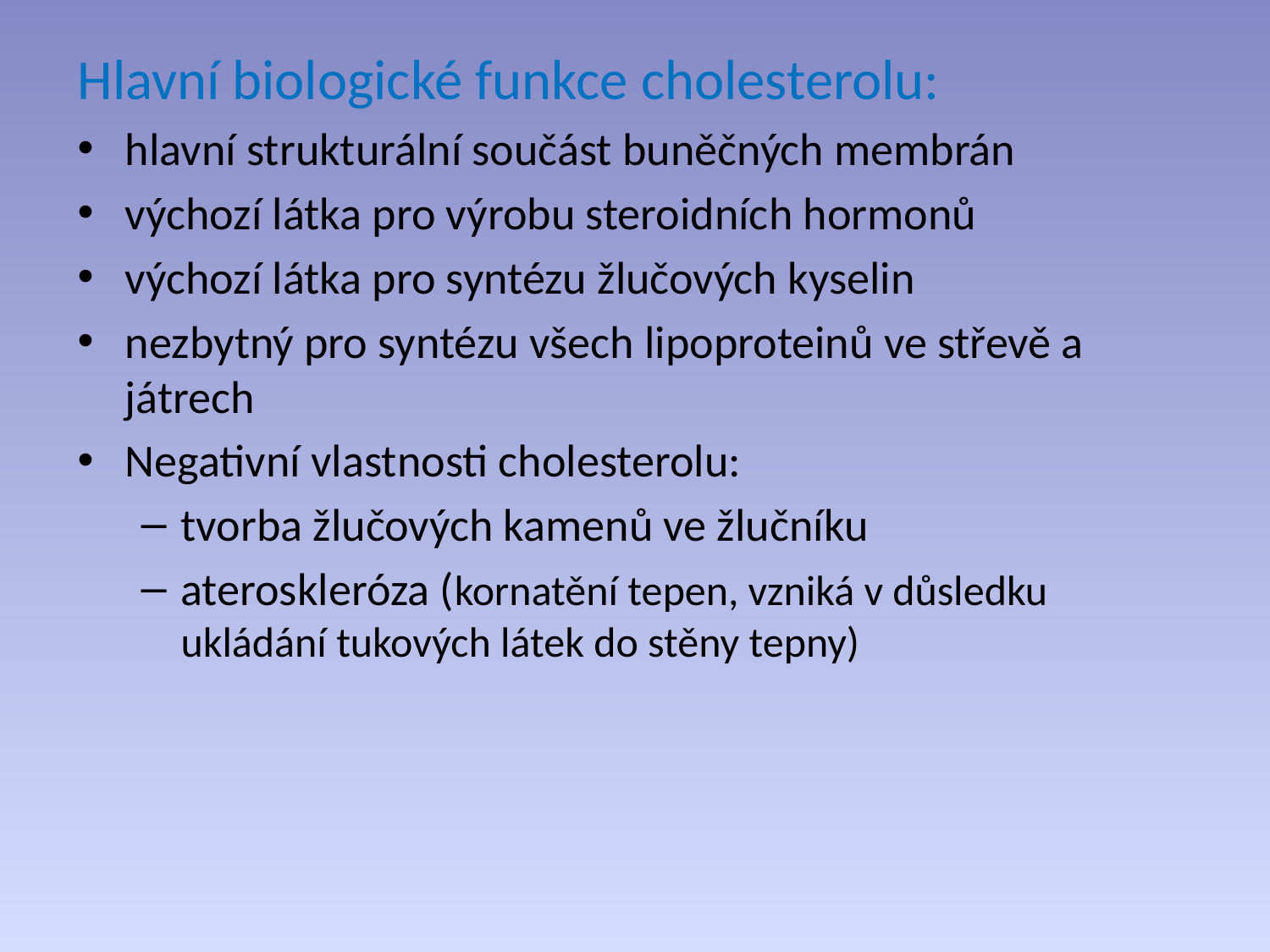

Hlavní biologické funkce cholesterolu:
hlavní strukturální součást buněčných membrán
výchozí látka pro výrobu steroidních hormonů
výchozí látka pro syntézu žlučových kyselin
nezbytný pro syntézu všech lipoproteinů ve střevě a játrech
Negativní vlastnosti cholesterolu:
tvorba žlučových kamenů ve žlučníku
ateroskleróza (kornatění tepen, vzniká v důsledku ukládání tukových látek do stěny tepny)